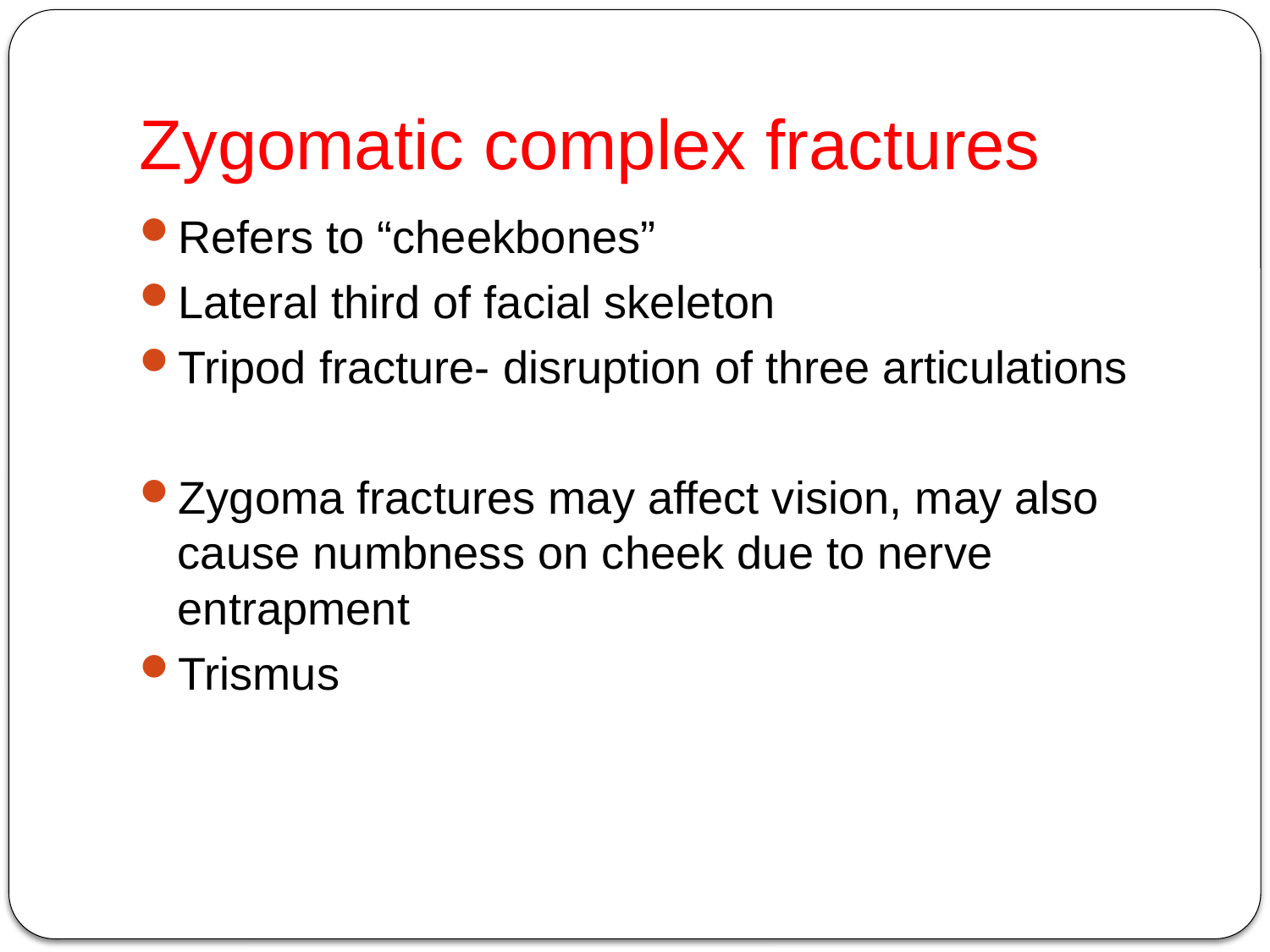

# Zygomatic complex fractures
Refers to “cheekbones”
Lateral third of facial skeleton
Tripod fracture- disruption of three articulations

Zygoma fractures may affect vision, may also cause numbness on cheek due to nerve entrapment
Trismus